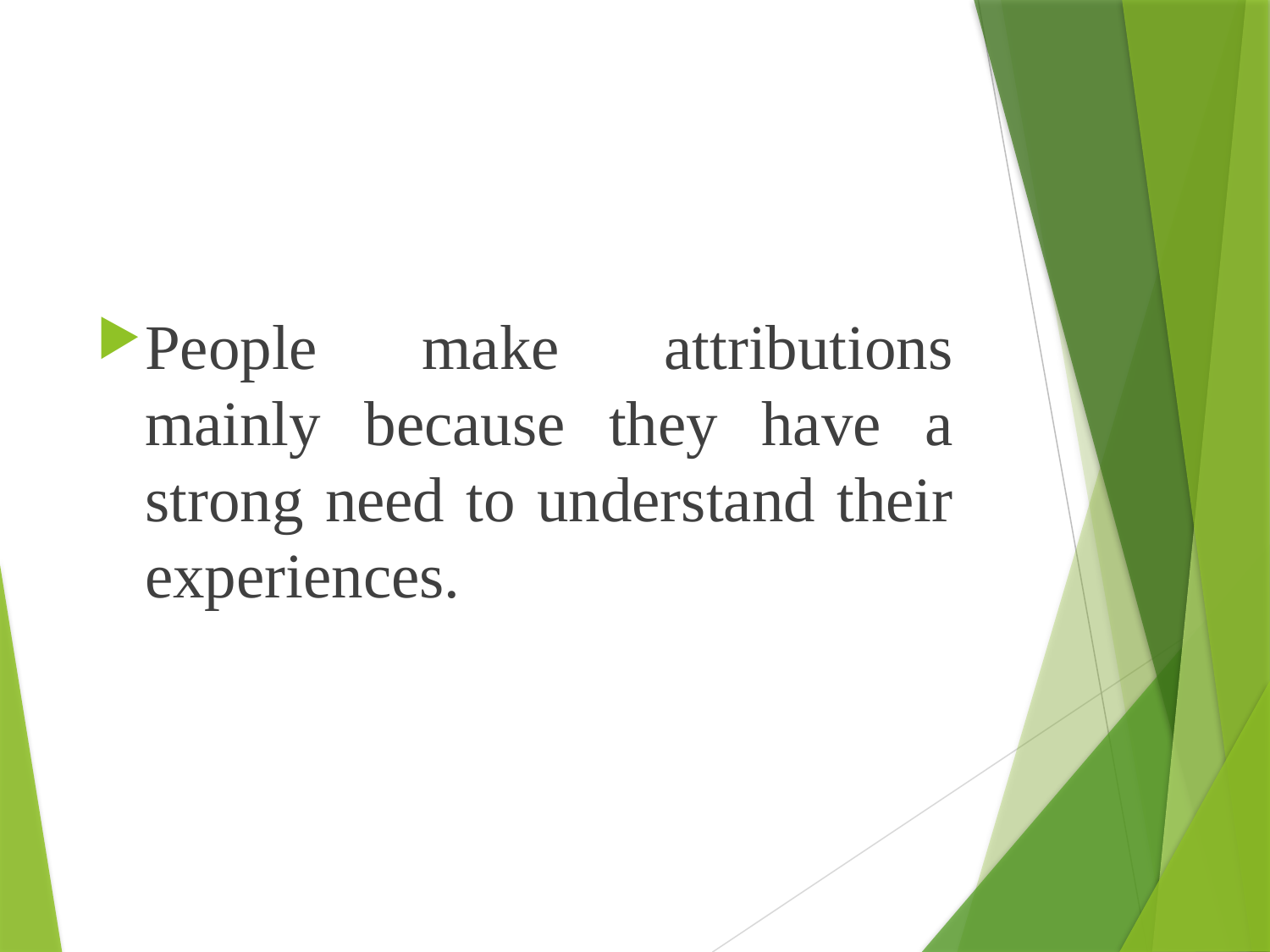

People make attributions mainly because they have a strong need to understand their experiences.